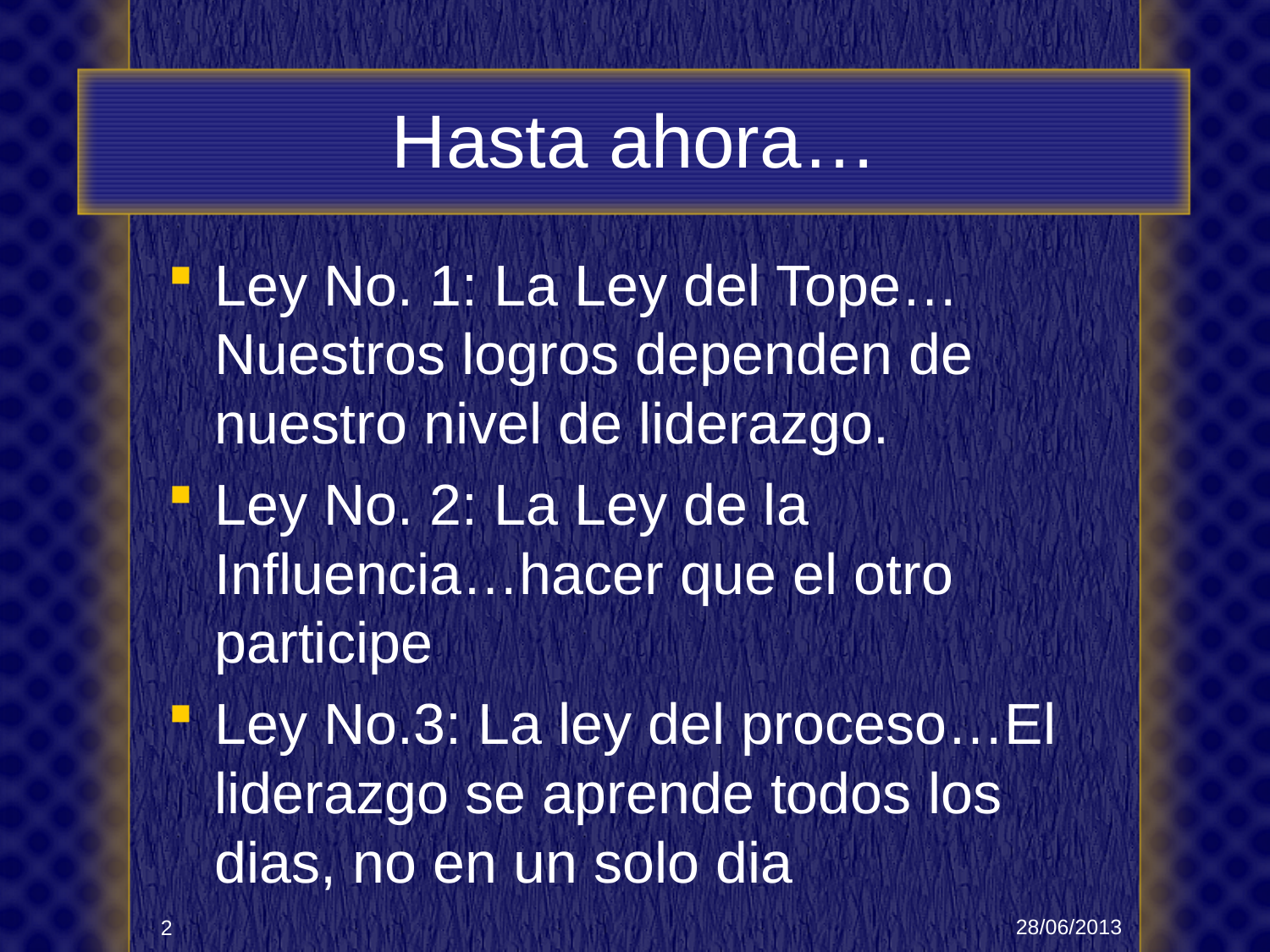

# Hasta ahora…
Ley No. 1: La Ley del Tope… Nuestros logros dependen de nuestro nivel de liderazgo.
Ley No. 2: La Ley de la Influencia…hacer que el otro participe
Ley No.3: La ley del proceso…El liderazgo se aprende todos los dias, no en un solo dia
28/06/2013
2